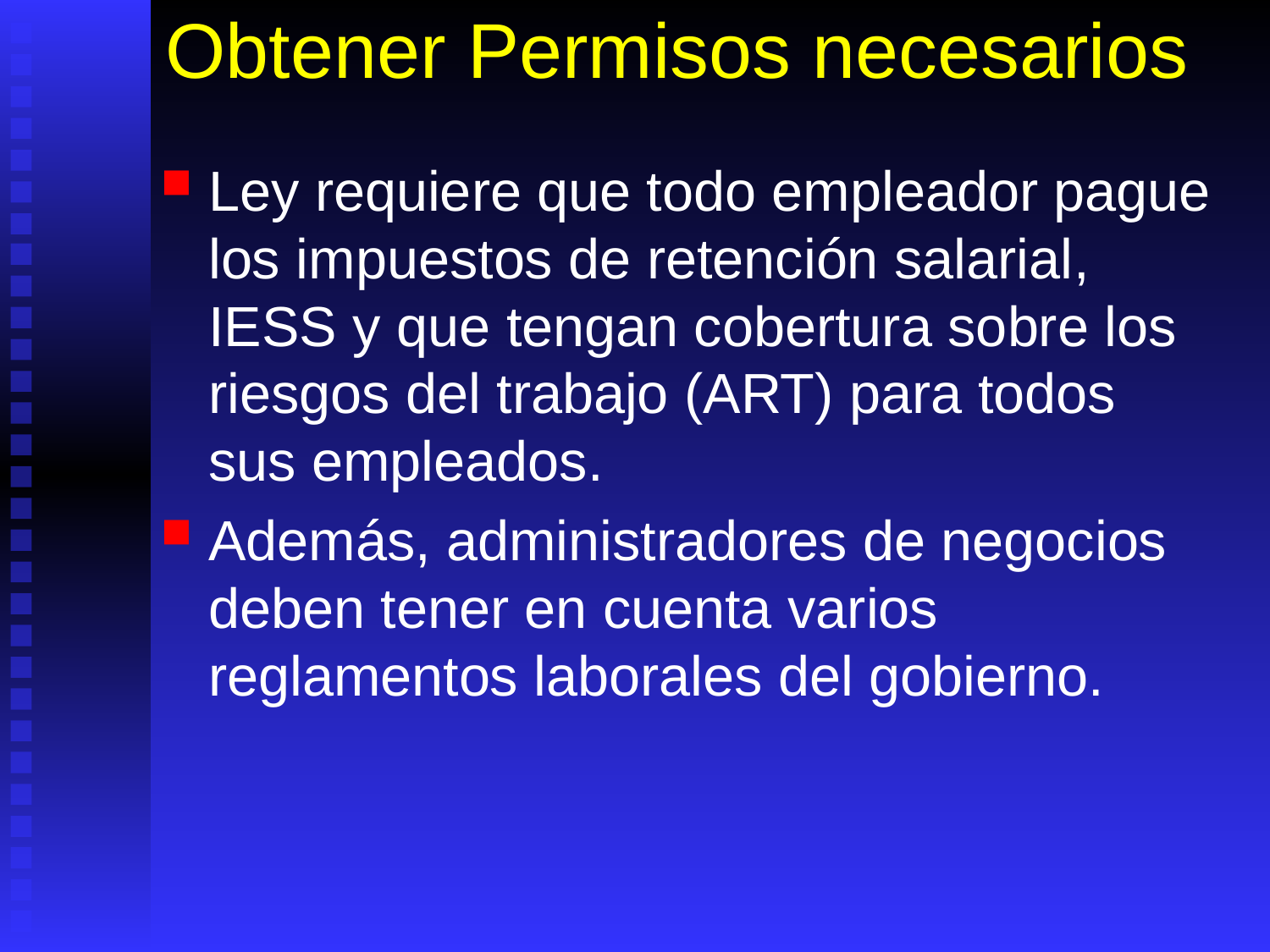

# Obtener Permisos necesarios
Ley requiere que todo empleador pague los impuestos de retención salarial, IESS y que tengan cobertura sobre los riesgos del trabajo (ART) para todos sus empleados.
Además, administradores de negocios deben tener en cuenta varios reglamentos laborales del gobierno.